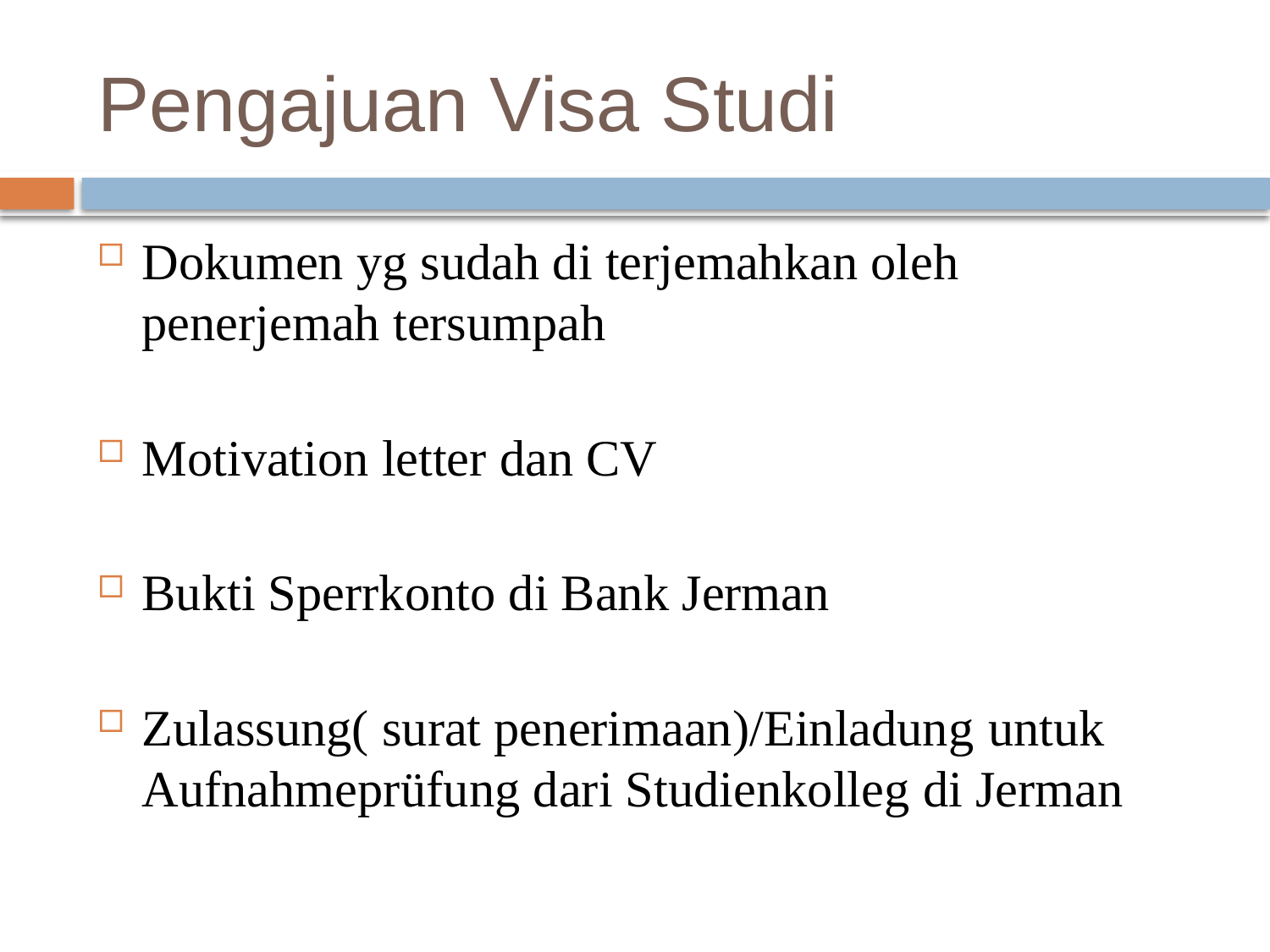

# Pengajuan Visa Studi
Dokumen yg sudah di terjemahkan oleh penerjemah tersumpah
Motivation letter dan CV
Bukti Sperrkonto di Bank Jerman
Zulassung( surat penerimaan)/Einladung untuk Aufnahmeprüfung dari Studienkolleg di Jerman